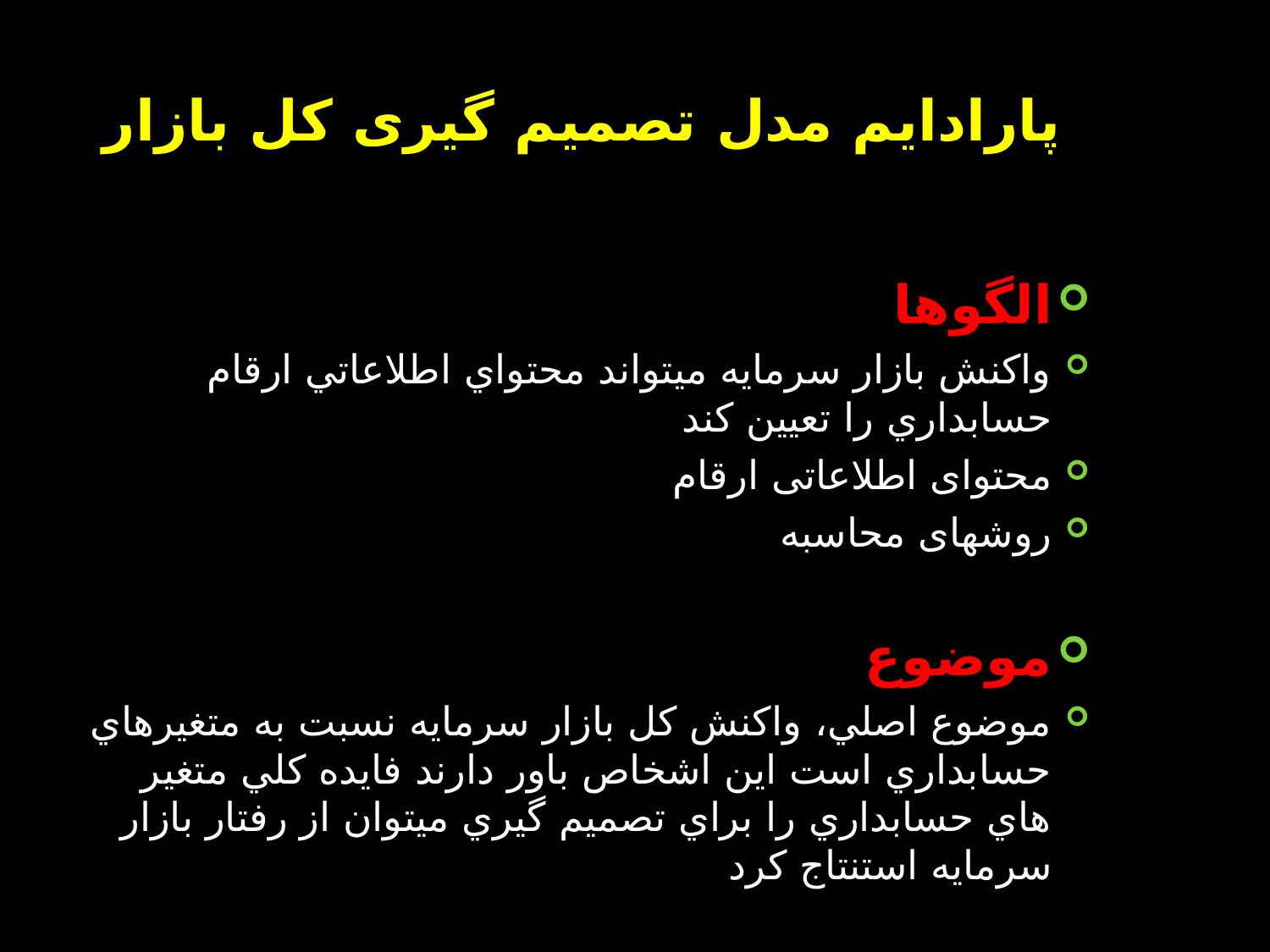

# پارادایم مدل تصمیم گیری کل بازار
الگوها
واكنش بازار سرمايه ميتواند محتواي اطلاعاتي ارقام حسابداري را تعيين كند
محتوای اطلاعاتی ارقام
روشهای محاسبه

موضوع
موضوع اصلي، واكنش كل بازار سرمايه نسبت به متغيرهاي حسابداري است اين اشخاص باور دارند فايده كلي متغير هاي حسابداري را براي تصميم گيري ميتوان از رفتار بازار سرمايه استنتاج كرد